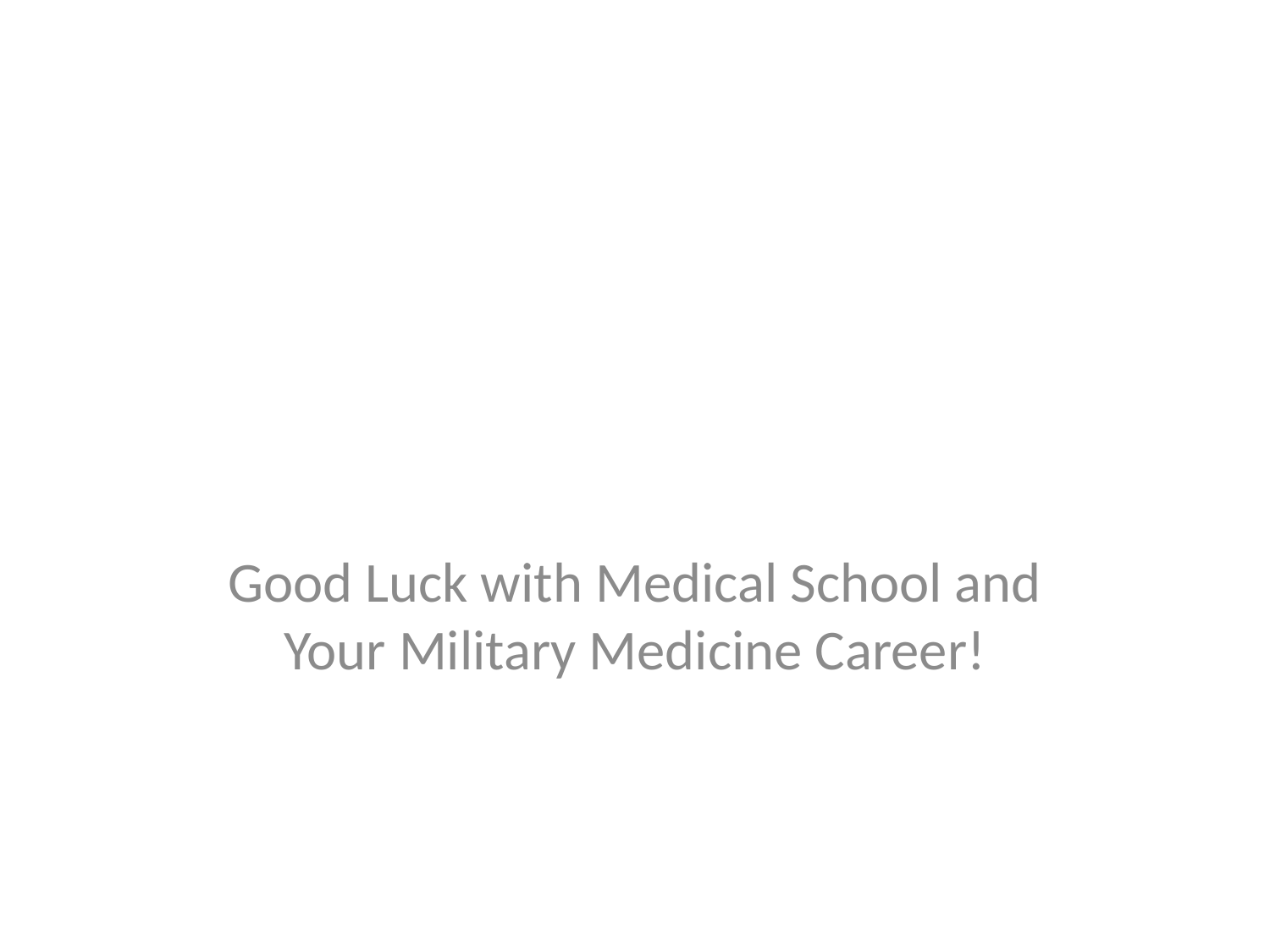

#
Good Luck with Medical School and Your Military Medicine Career!